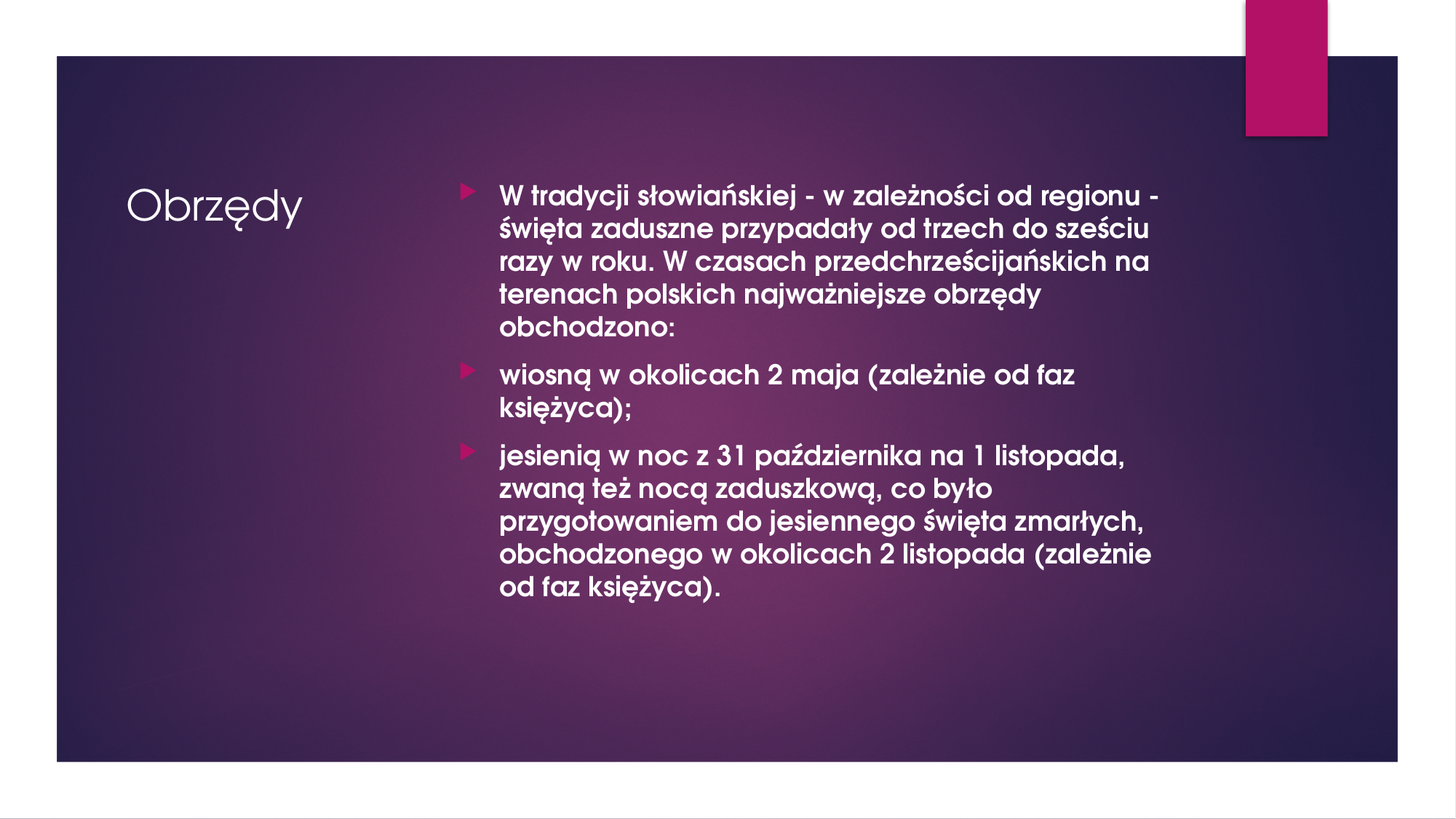

# Obrzędy
W tradycji słowiańskiej - w zależności od regionu - święta zaduszne przypadały od trzech do sześciu razy w roku. W czasach przedchrześcijańskich na terenach polskich najważniejsze obrzędy obchodzono:
wiosną w okolicach 2 maja (zależnie od faz księżyca);
jesienią w noc z 31 października na 1 listopada, zwaną też nocą zaduszkową, co było przygotowaniem do jesiennego święta zmarłych, obchodzonego w okolicach 2 listopada (zależnie od faz księżyca).